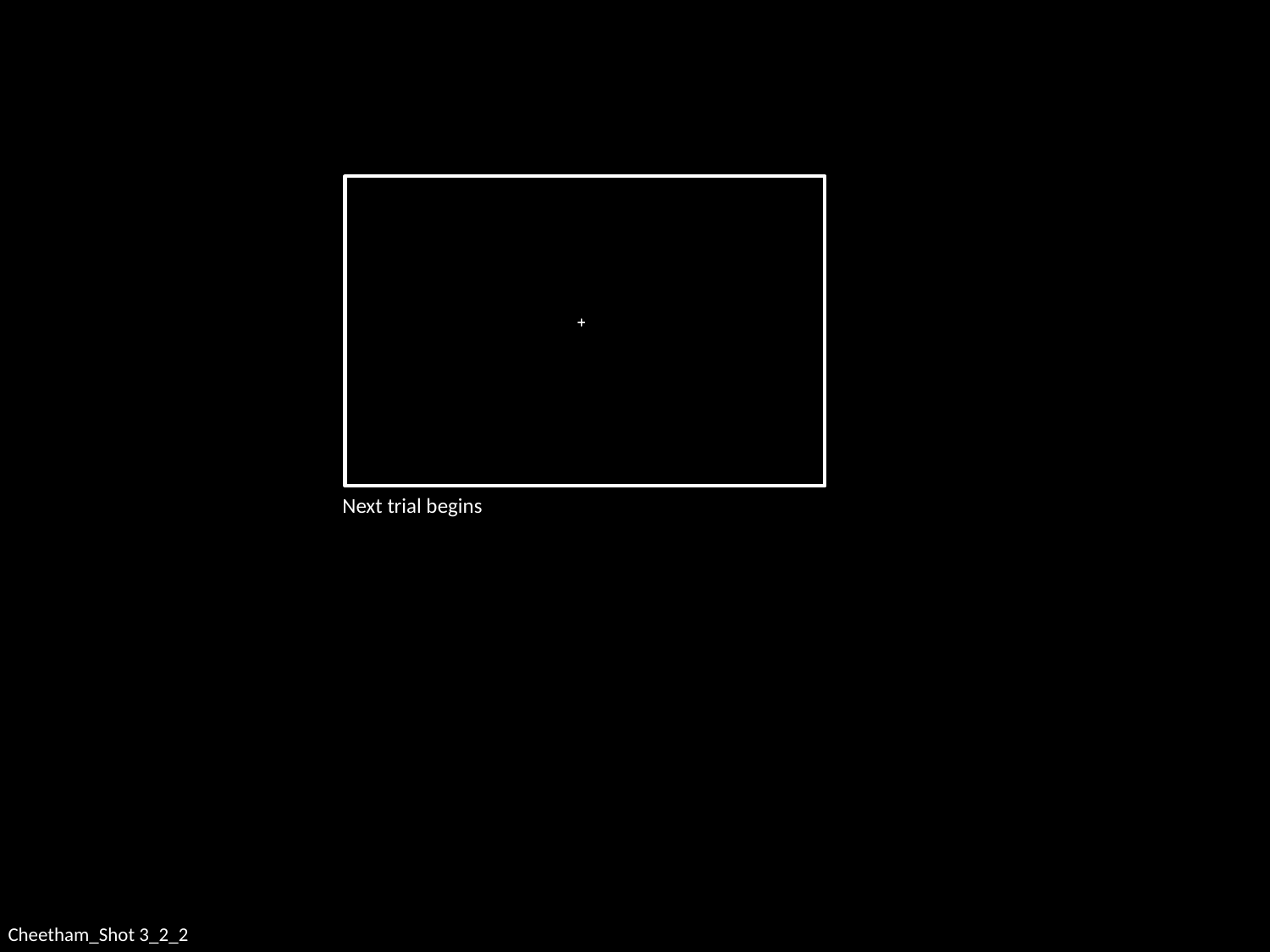

Category boundary
+
+
 Next trial begins
Cheetham_Shot 3_2_2